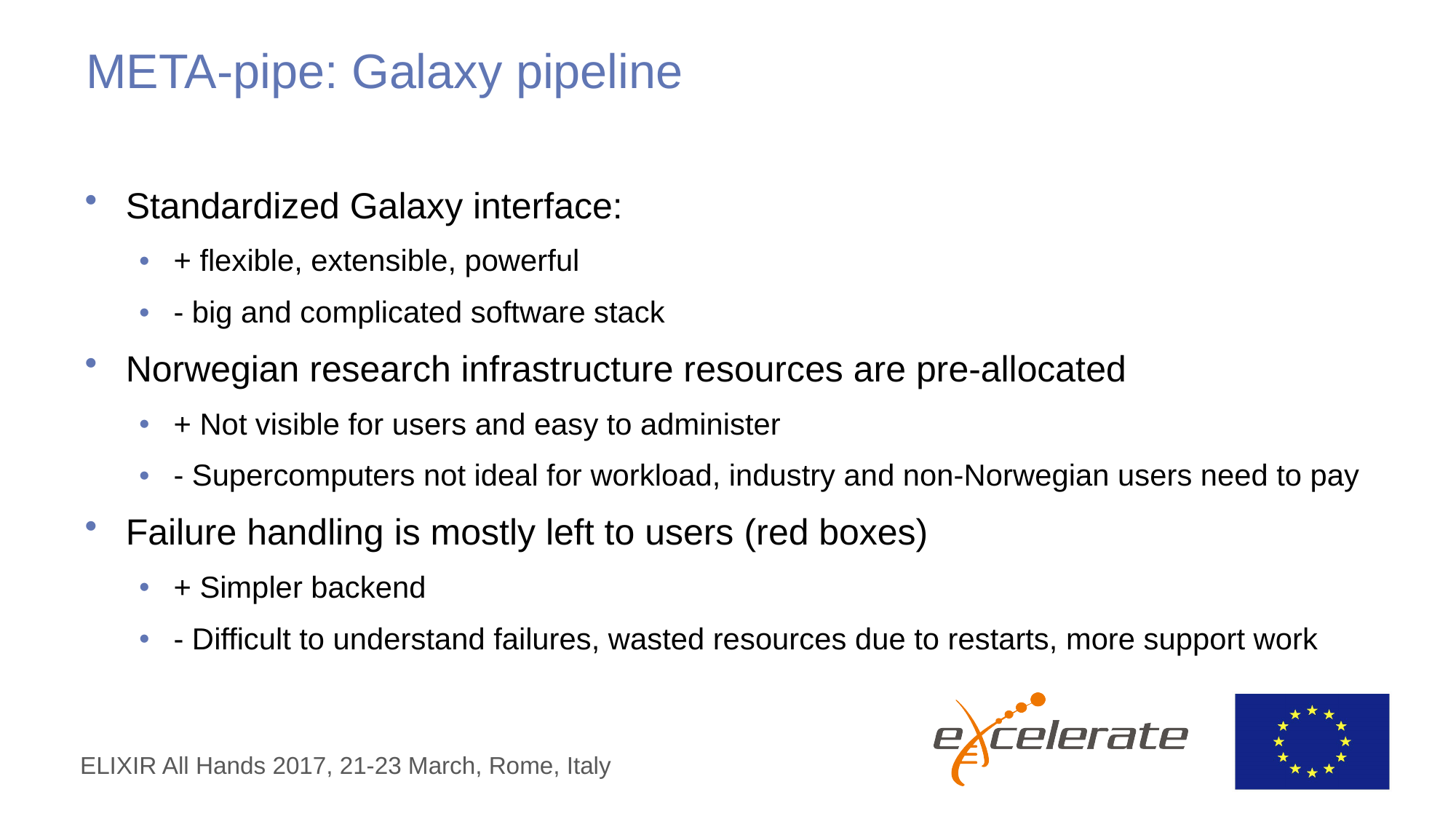

# META-pipe: Galaxy pipeline
Standardized Galaxy interface:
+ flexible, extensible, powerful
- big and complicated software stack
Norwegian research infrastructure resources are pre-allocated
+ Not visible for users and easy to administer
- Supercomputers not ideal for workload, industry and non-Norwegian users need to pay
Failure handling is mostly left to users (red boxes)
+ Simpler backend
- Difficult to understand failures, wasted resources due to restarts, more support work